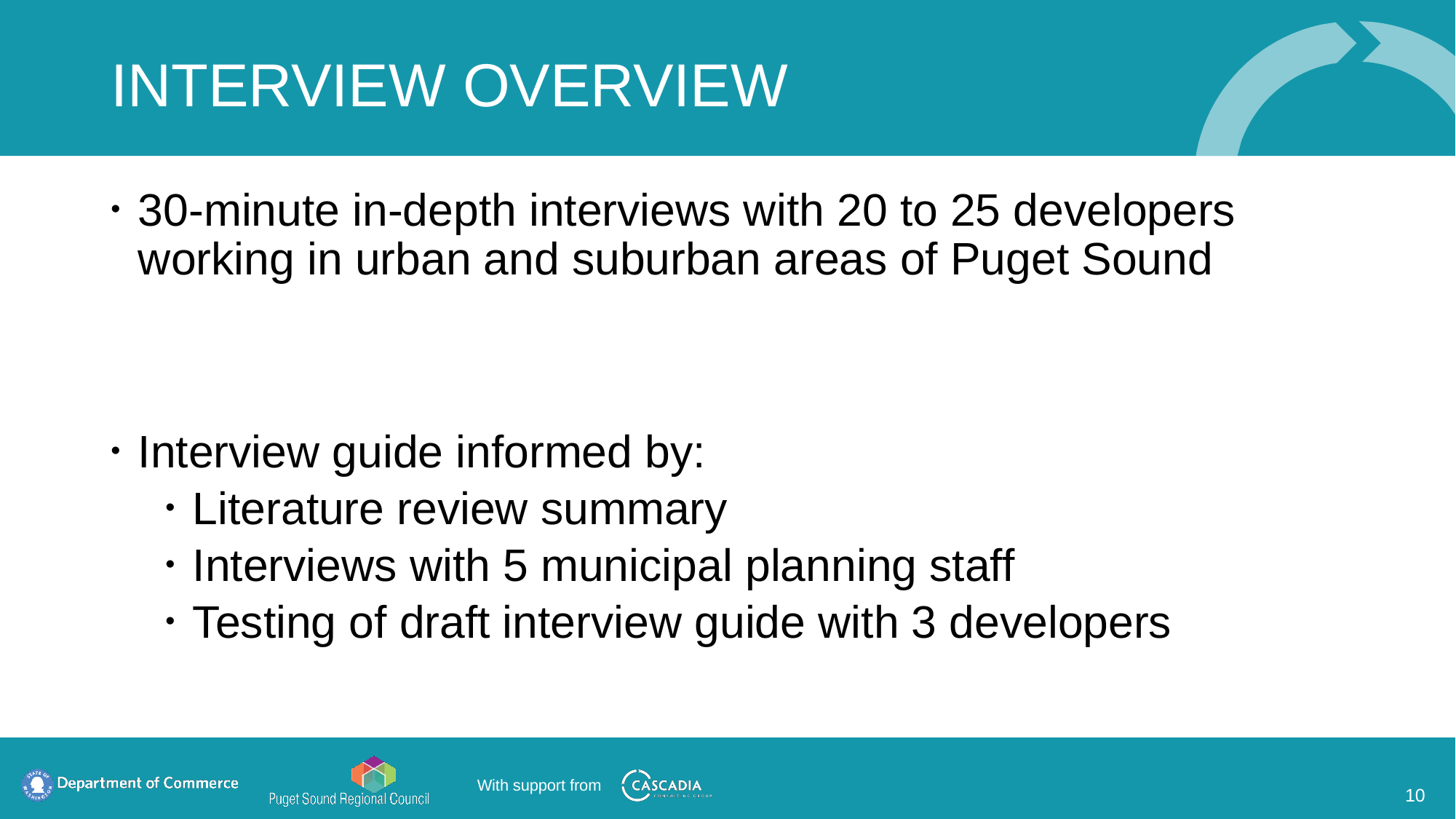

# Interview Overview
30-minute in-depth interviews with 20 to 25 developers working in urban and suburban areas of Puget Sound

Interview guide informed by:
Literature review summary
Interviews with 5 municipal planning staff
Testing of draft interview guide with 3 developers

10